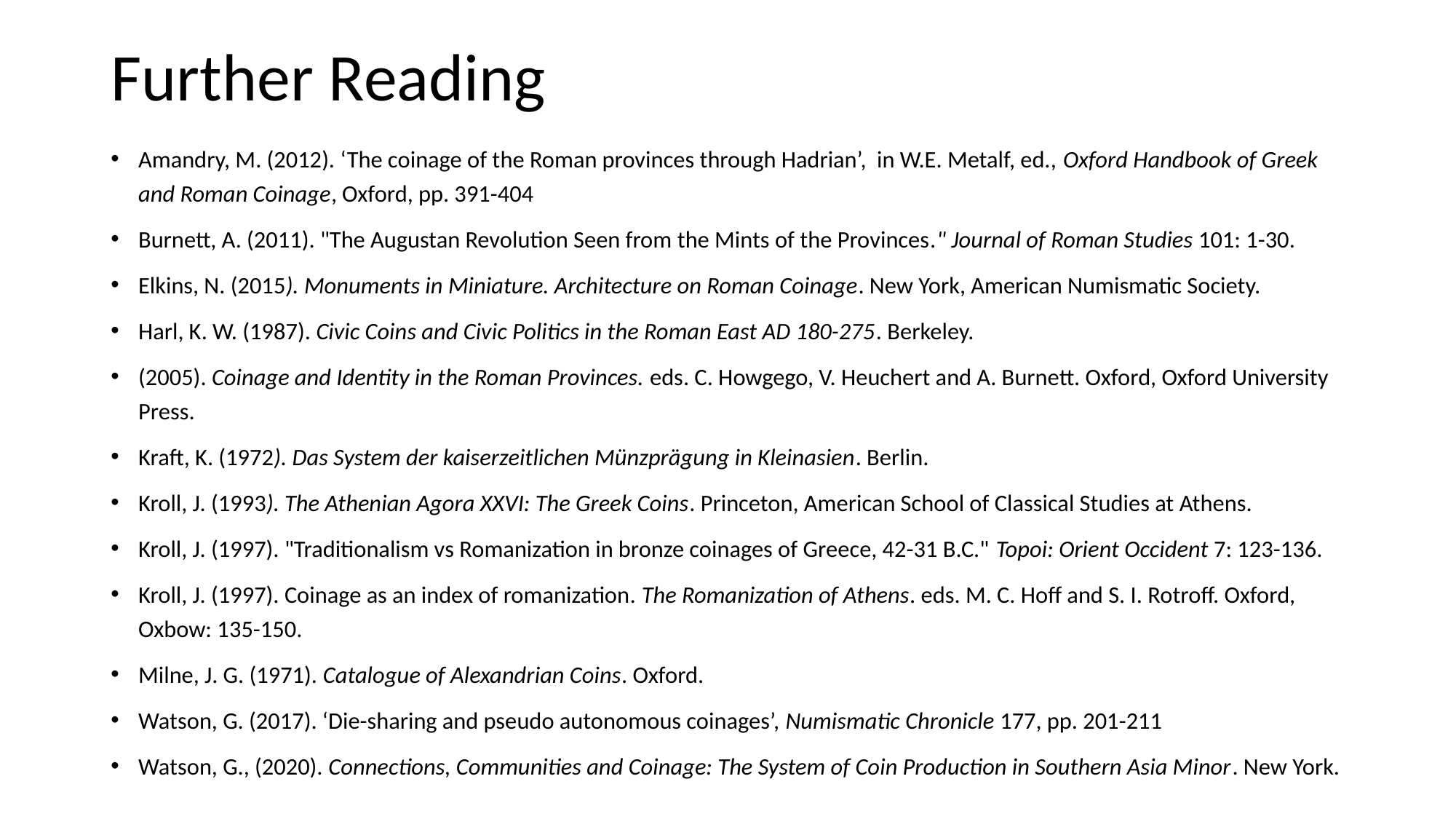

# Further Reading
Amandry, M. (2012). ‘The coinage of the Roman provinces through Hadrian’,  in W.E. Metalf, ed., Oxford Handbook of Greek and Roman Coinage, Oxford, pp. 391-404
Burnett, A. (2011). "The Augustan Revolution Seen from the Mints of the Provinces." Journal of Roman Studies 101: 1-30.
Elkins, N. (2015). Monuments in Miniature. Architecture on Roman Coinage. New York, American Numismatic Society.
Harl, K. W. (1987). Civic Coins and Civic Politics in the Roman East AD 180-275. Berkeley.
(2005). Coinage and Identity in the Roman Provinces. eds. C. Howgego, V. Heuchert and A. Burnett. Oxford, Oxford University Press.
Kraft, K. (1972). Das System der kaiserzeitlichen Münzprägung in Kleinasien. Berlin.
Kroll, J. (1993). The Athenian Agora XXVI: The Greek Coins. Princeton, American School of Classical Studies at Athens.
Kroll, J. (1997). "Traditionalism vs Romanization in bronze coinages of Greece, 42-31 B.C." Topoi: Orient Occident 7: 123-136.
Kroll, J. (1997). Coinage as an index of romanization. The Romanization of Athens. eds. M. C. Hoff and S. I. Rotroff. Oxford, Oxbow: 135-150.
Milne, J. G. (1971). Catalogue of Alexandrian Coins. Oxford.
Watson, G. (2017). ‘Die-sharing and pseudo autonomous coinages’, Numismatic Chronicle 177, pp. 201-211
Watson, G., (2020). Connections, Communities and Coinage: The System of Coin Production in Southern Asia Minor. New York.